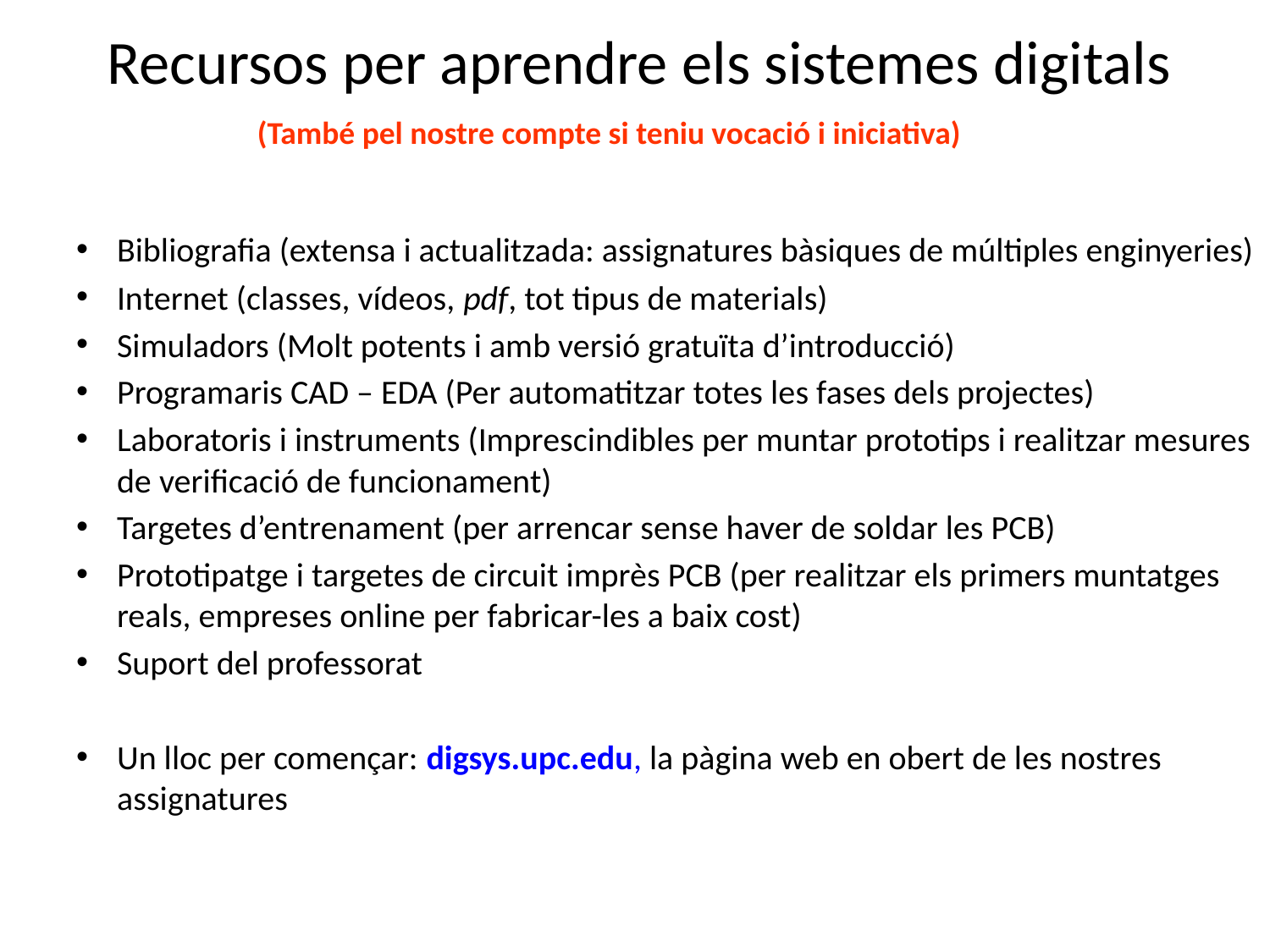

# Recursos per aprendre els sistemes digitals
(També pel nostre compte si teniu vocació i iniciativa)
Bibliografia (extensa i actualitzada: assignatures bàsiques de múltiples enginyeries)
Internet (classes, vídeos, pdf, tot tipus de materials)
Simuladors (Molt potents i amb versió gratuïta d’introducció)
Programaris CAD – EDA (Per automatitzar totes les fases dels projectes)
Laboratoris i instruments (Imprescindibles per muntar prototips i realitzar mesures de verificació de funcionament)
Targetes d’entrenament (per arrencar sense haver de soldar les PCB)
Prototipatge i targetes de circuit imprès PCB (per realitzar els primers muntatges reals, empreses online per fabricar-les a baix cost)
Suport del professorat

Un lloc per començar: digsys.upc.edu, la pàgina web en obert de les nostres assignatures